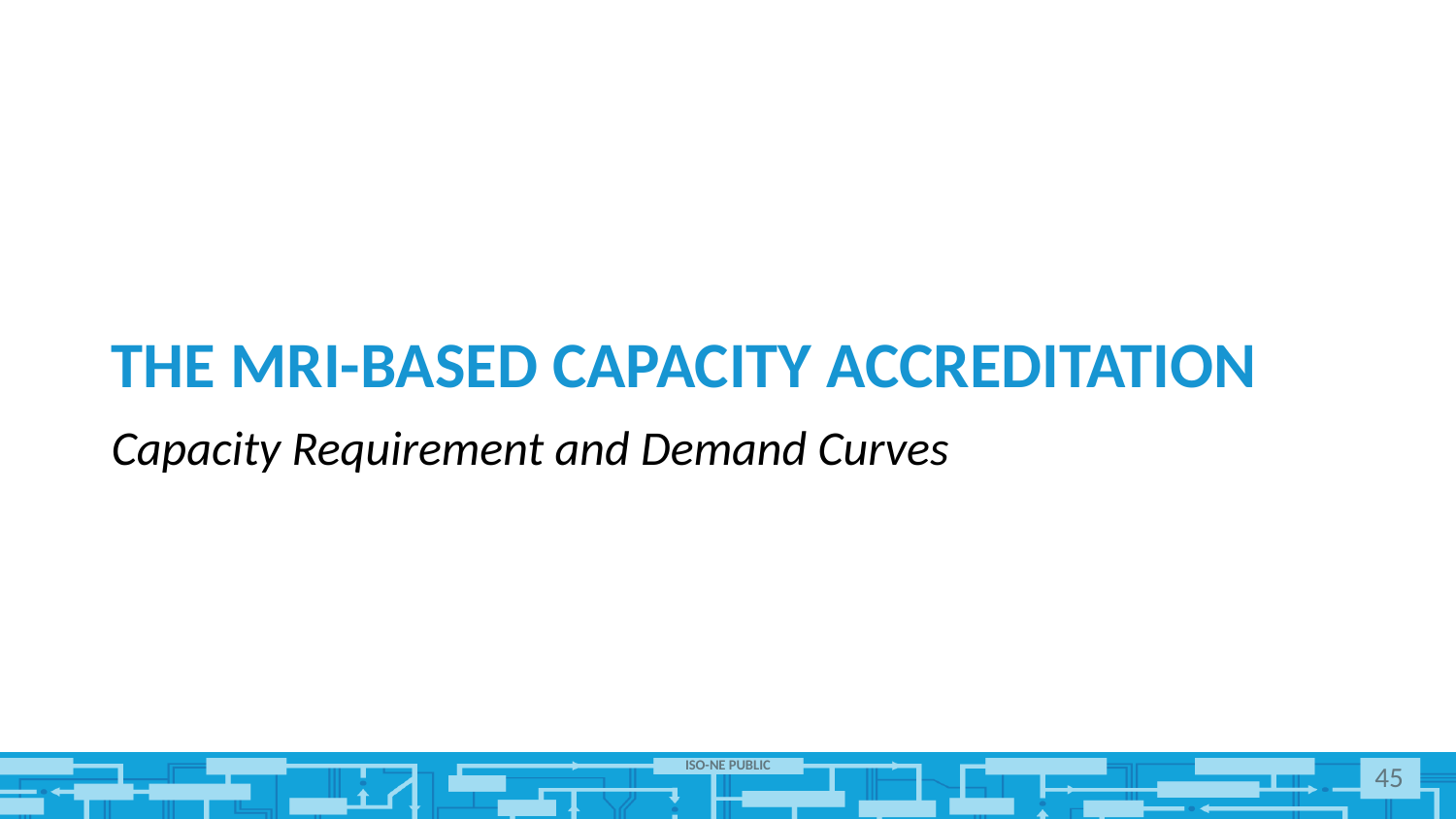

# The MRI-based capacity accreditation
Capacity Requirement and Demand Curves
45